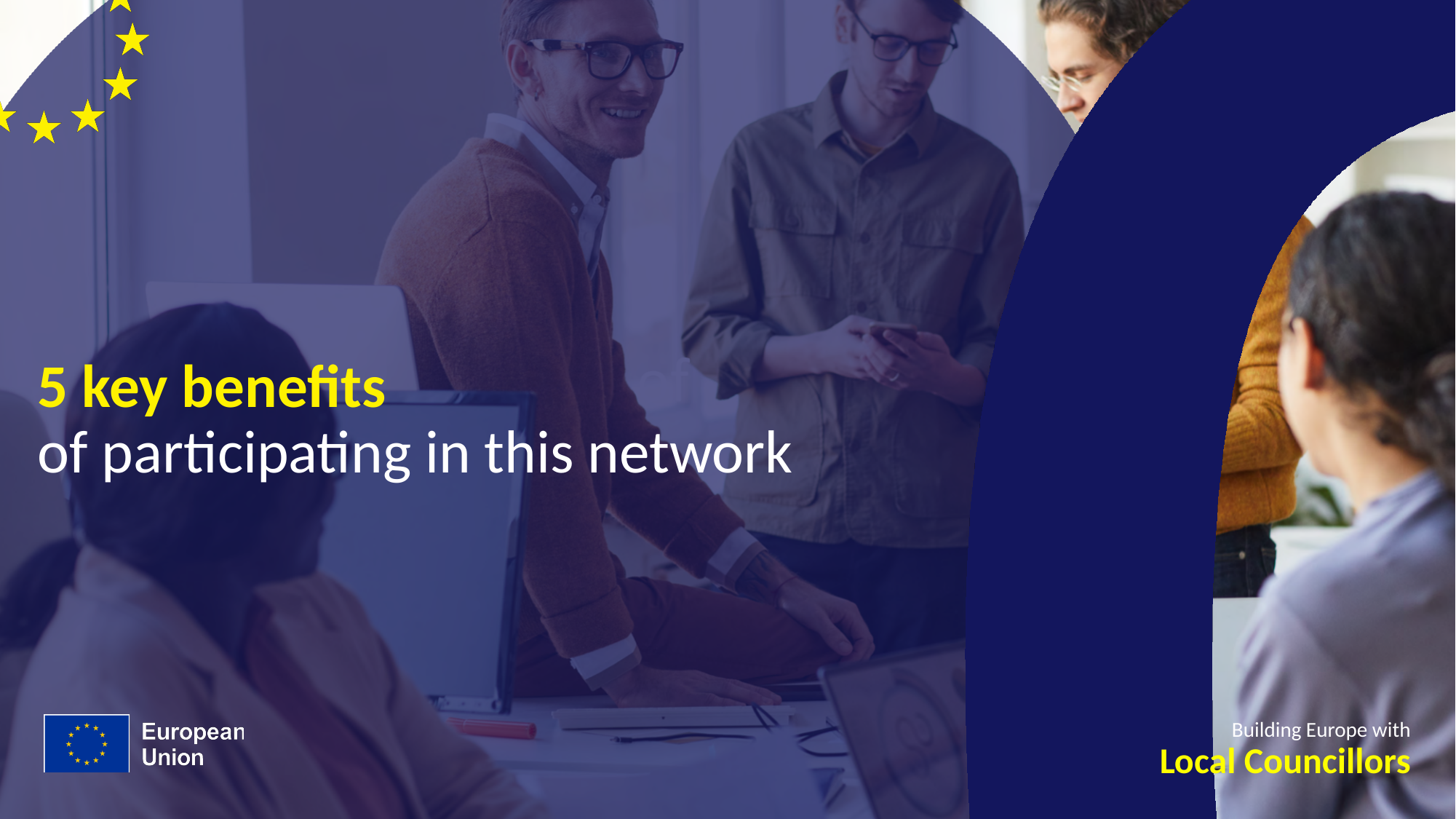

# 5 key benefits of participating in this network
Building Europe with
Local Councillors